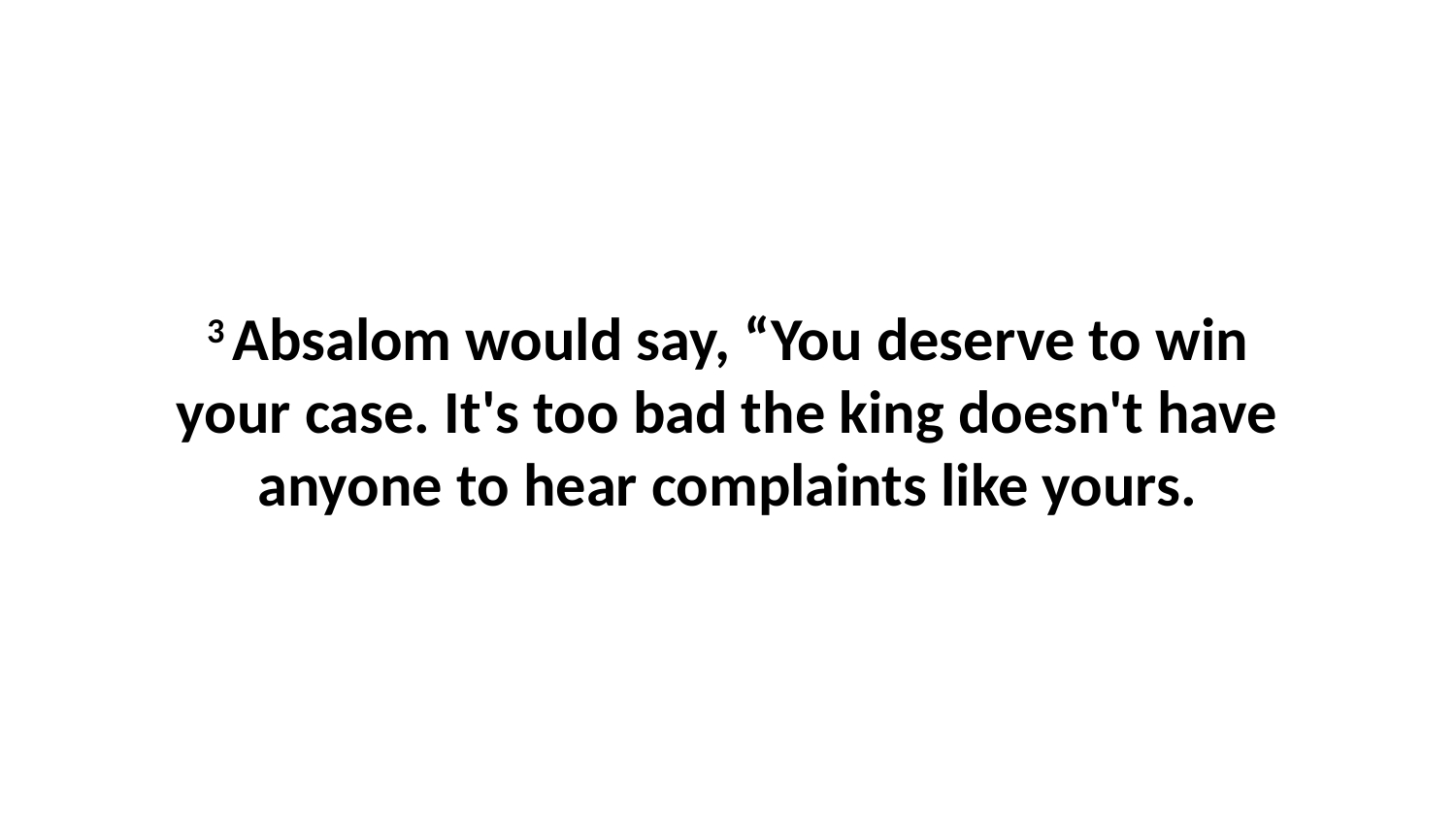

3 Absalom would say, “You deserve to win your case. It's too bad the king doesn't have anyone to hear complaints like yours.